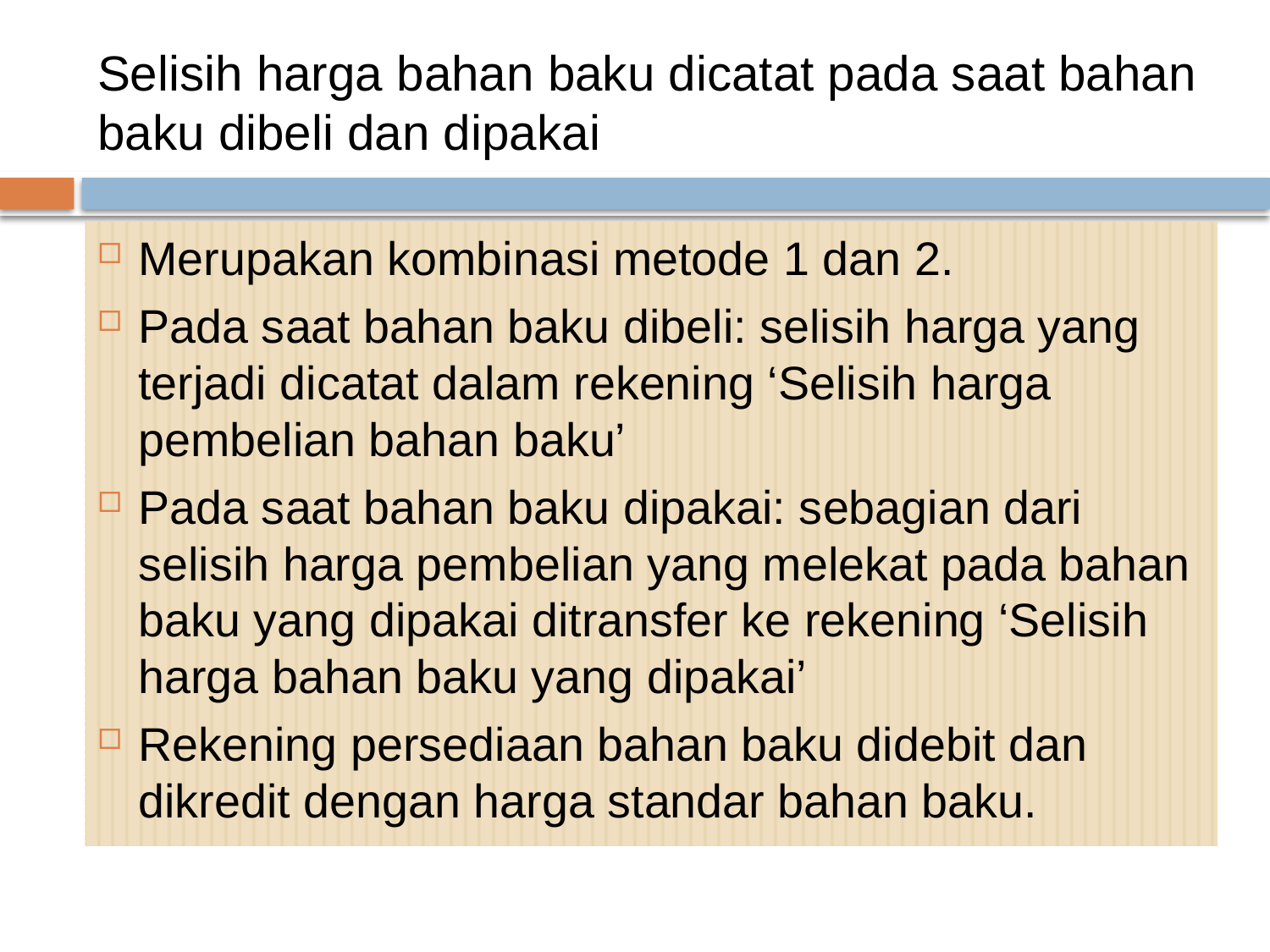

# Selisih harga bahan baku dicatat pada saat bahan baku dibeli dan dipakai
Merupakan kombinasi metode 1 dan 2.
Pada saat bahan baku dibeli: selisih harga yang terjadi dicatat dalam rekening ‘Selisih harga pembelian bahan baku’
Pada saat bahan baku dipakai: sebagian dari selisih harga pembelian yang melekat pada bahan baku yang dipakai ditransfer ke rekening ‘Selisih harga bahan baku yang dipakai’
Rekening persediaan bahan baku didebit dan dikredit dengan harga standar bahan baku.